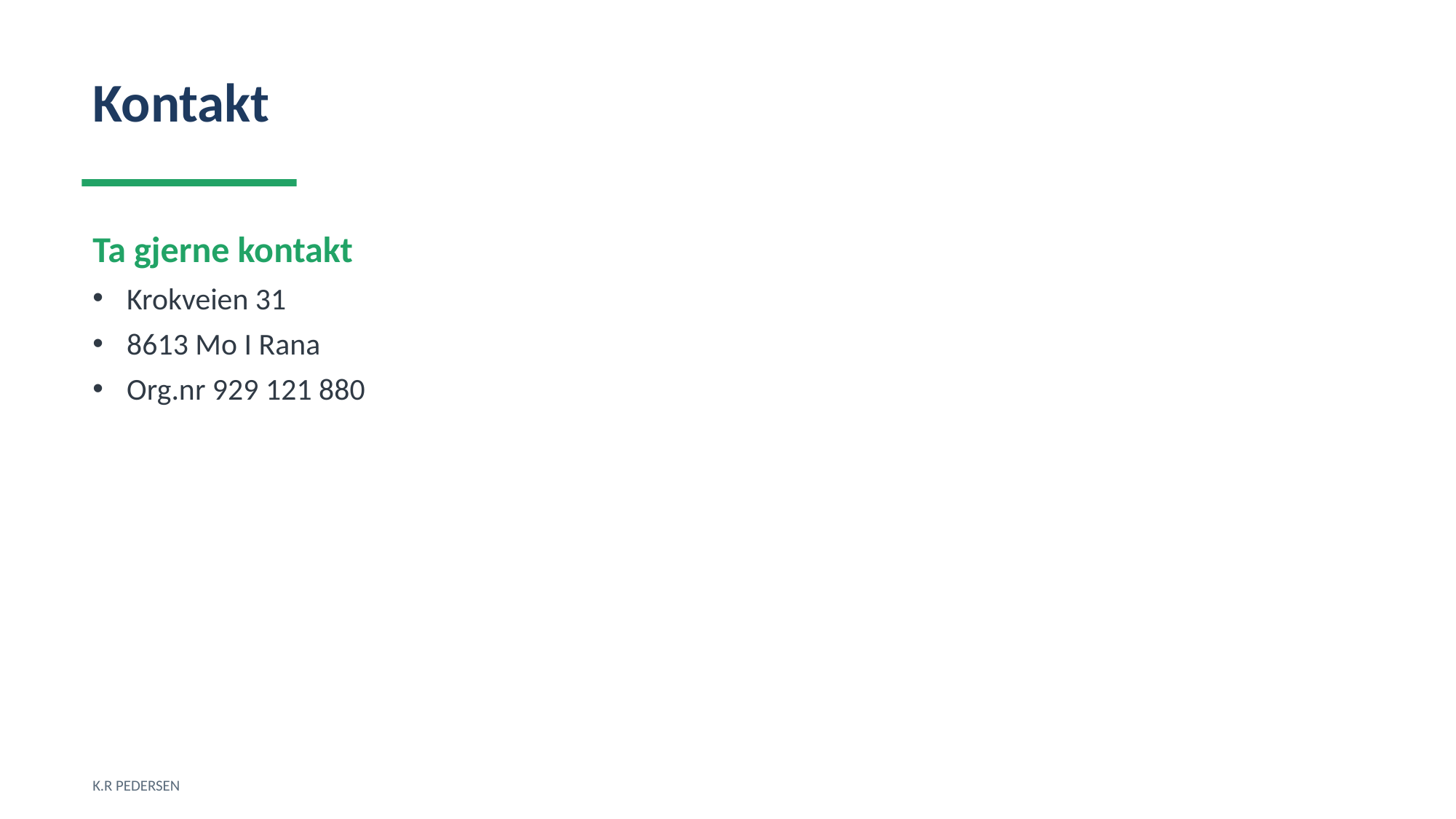

Kontakt

Ta gjerne kontakt
Krokveien 31
8613 Mo I Rana
Org.nr 929 121 880
K.R PEDERSEN